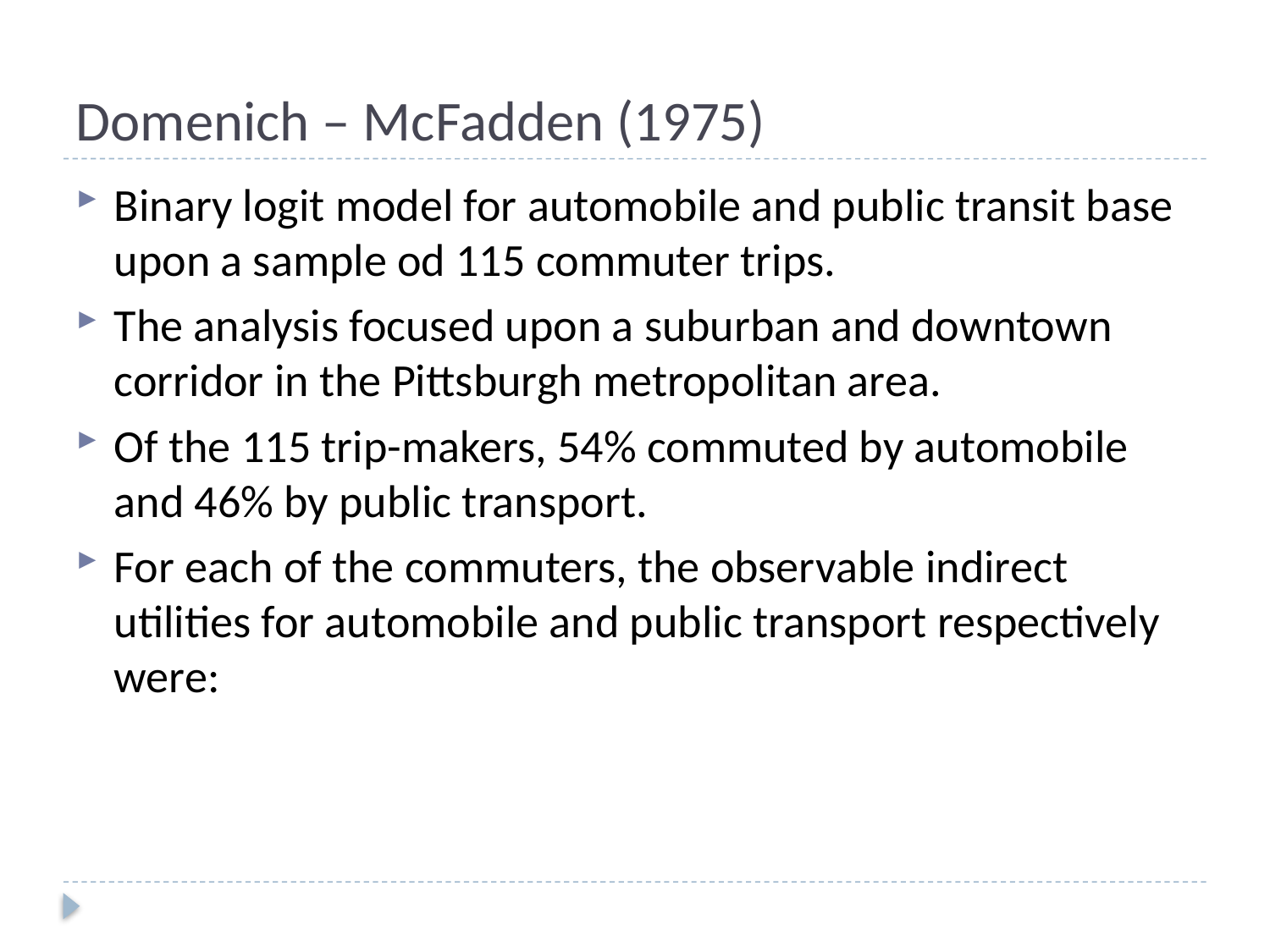

# Domenich – McFadden (1975)
Binary logit model for automobile and public transit base upon a sample od 115 commuter trips.
The analysis focused upon a suburban and downtown corridor in the Pittsburgh metropolitan area.
Of the 115 trip-makers, 54% commuted by automobile and 46% by public transport.
For each of the commuters, the observable indirect utilities for automobile and public transport respectively were: